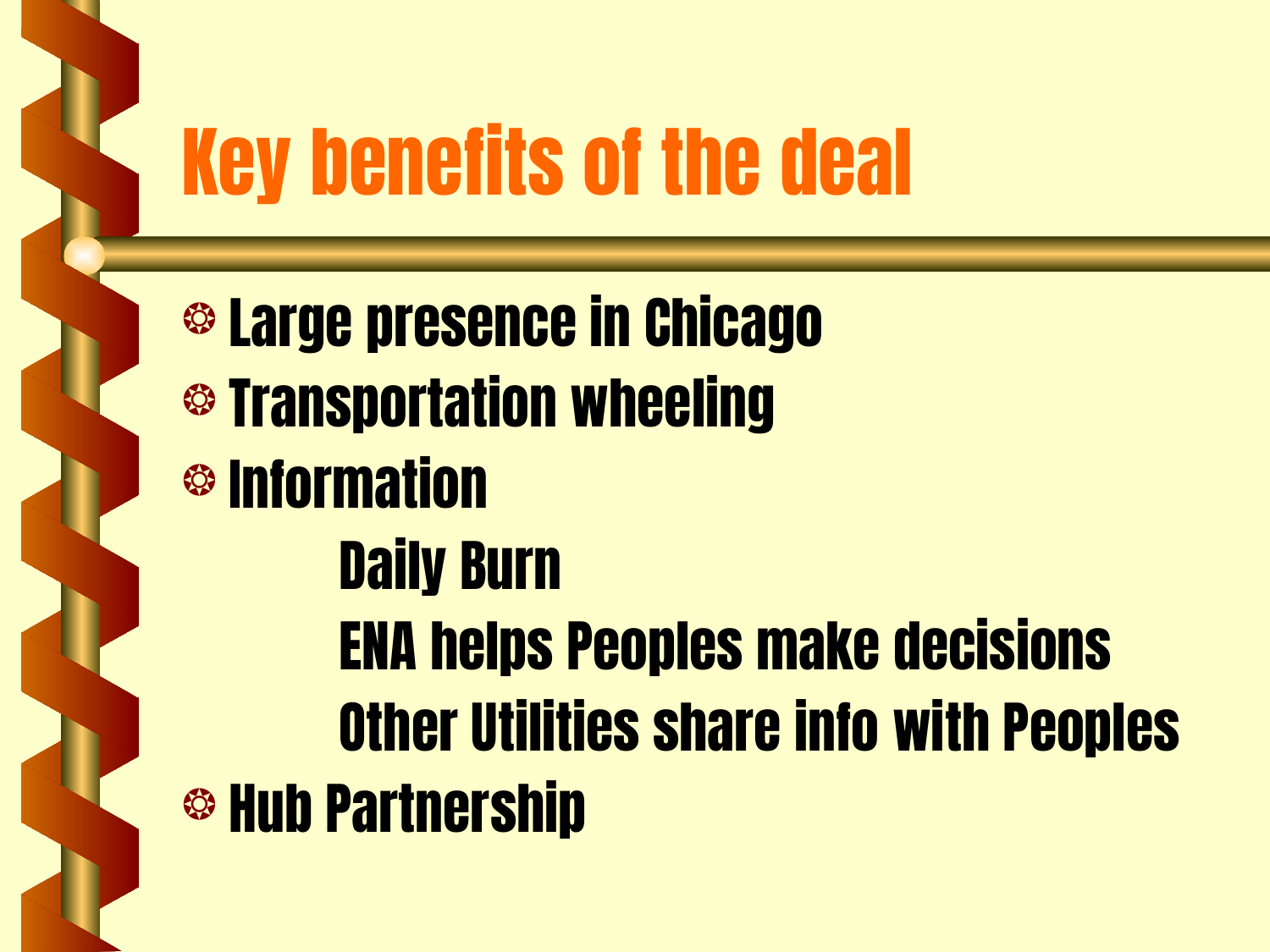

# Key benefits of the deal
Large presence in Chicago
Transportation wheeling
Information
            Daily Burn
            ENA helps Peoples make decisions
            Other Utilities share info with Peoples
Hub Partnership